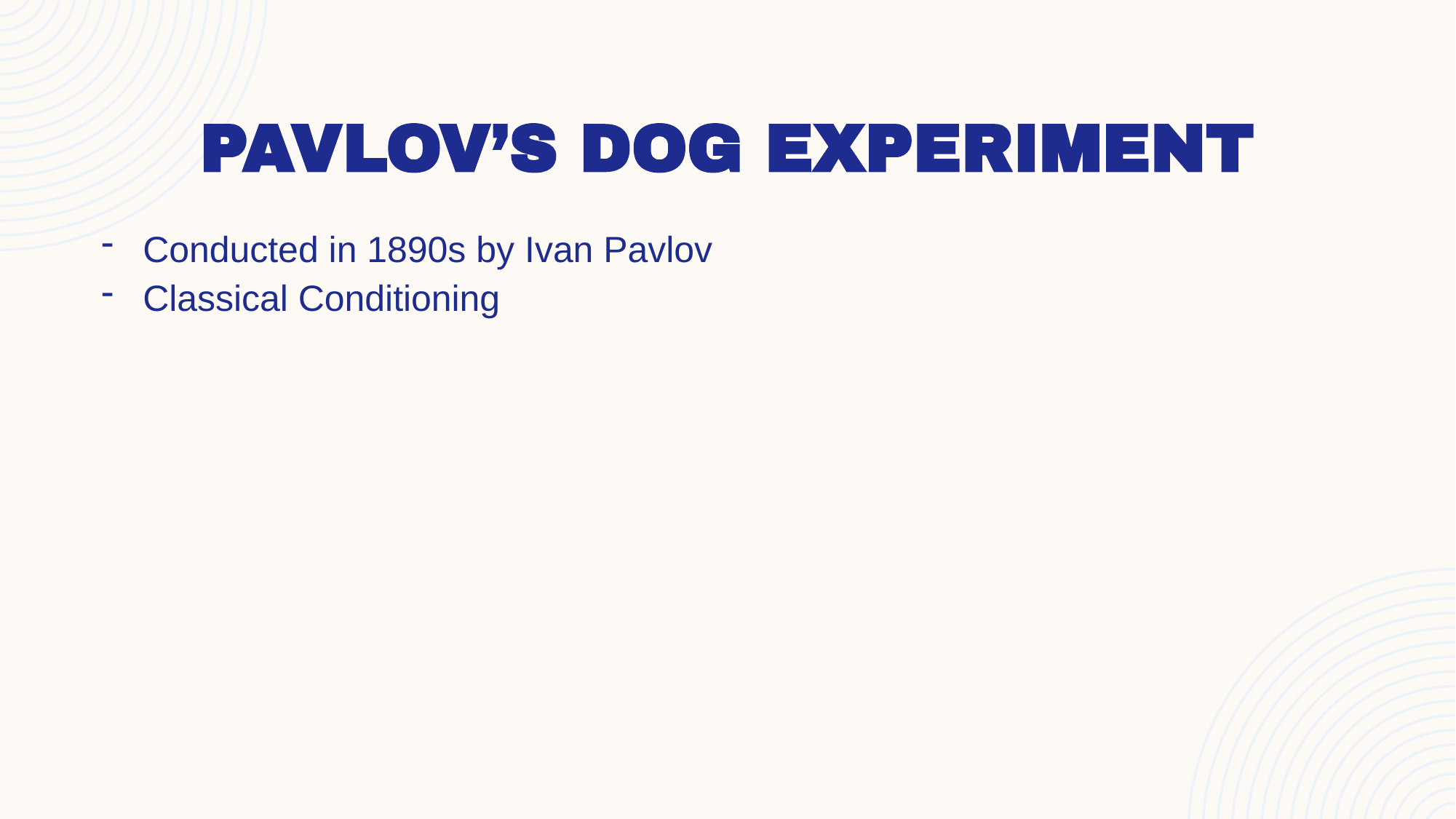

# Pavlov’s Dog Experiment
Conducted in 1890s by Ivan Pavlov
Classical Conditioning